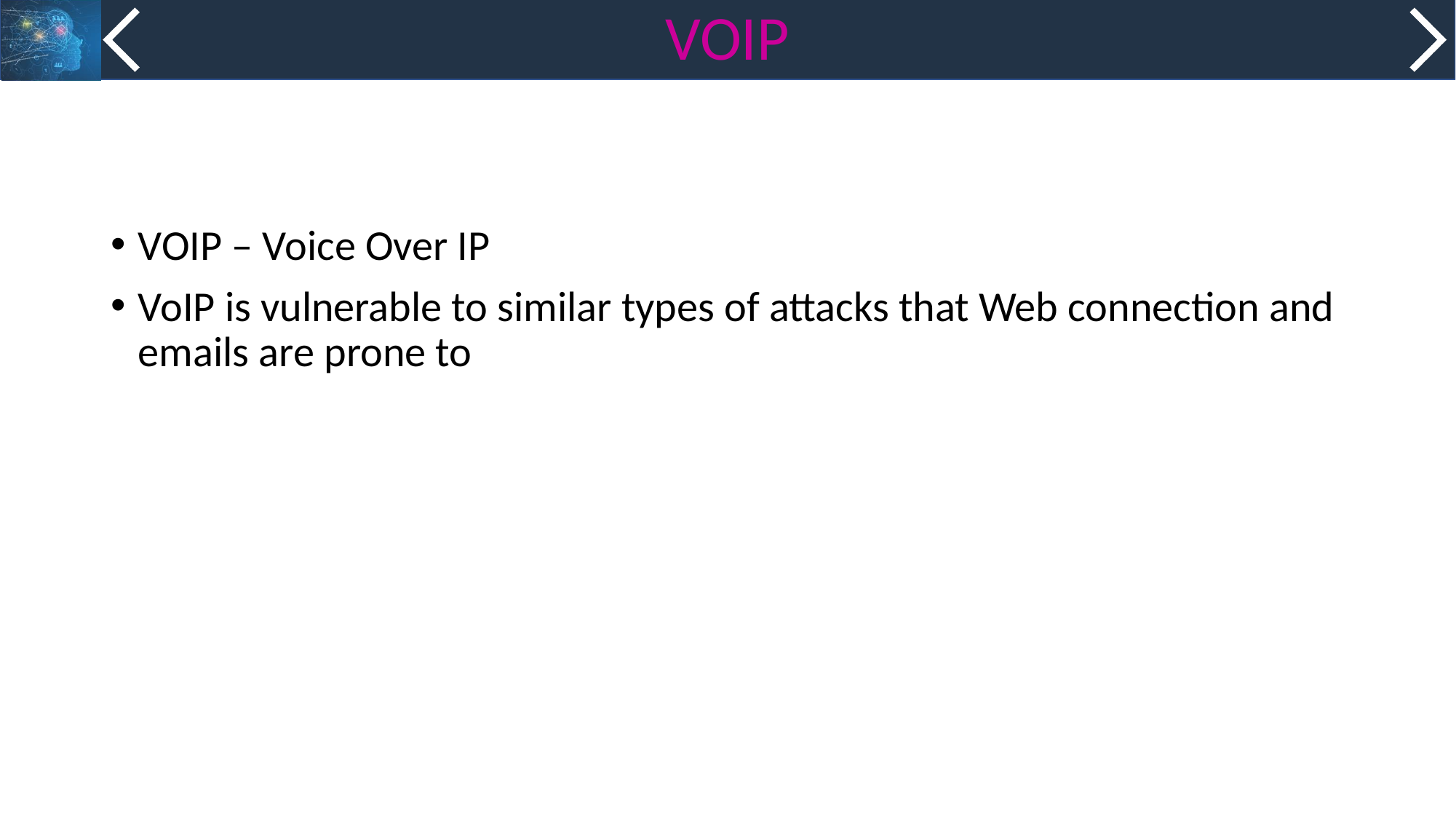

# VOIP
VOIP – Voice Over IP
VoIP is vulnerable to similar types of attacks that Web connection and emails are prone to